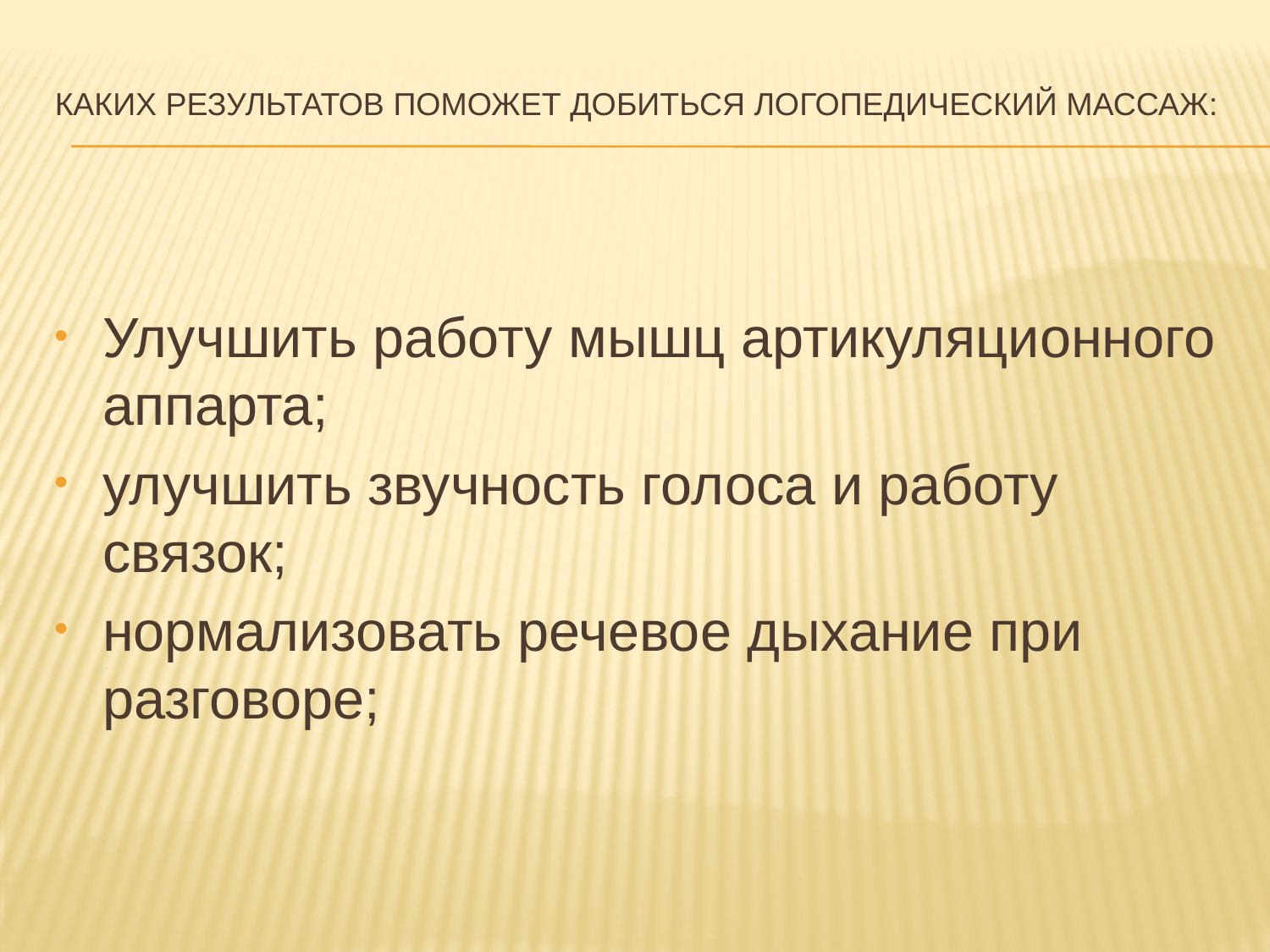

# Каких результатов поможет добиться логопедический массаж:

Улучшить работу мышц артикуляционного аппарта;
улучшить звучность голоса и работу связок;
нормализовать речевое дыхание при разговоре;